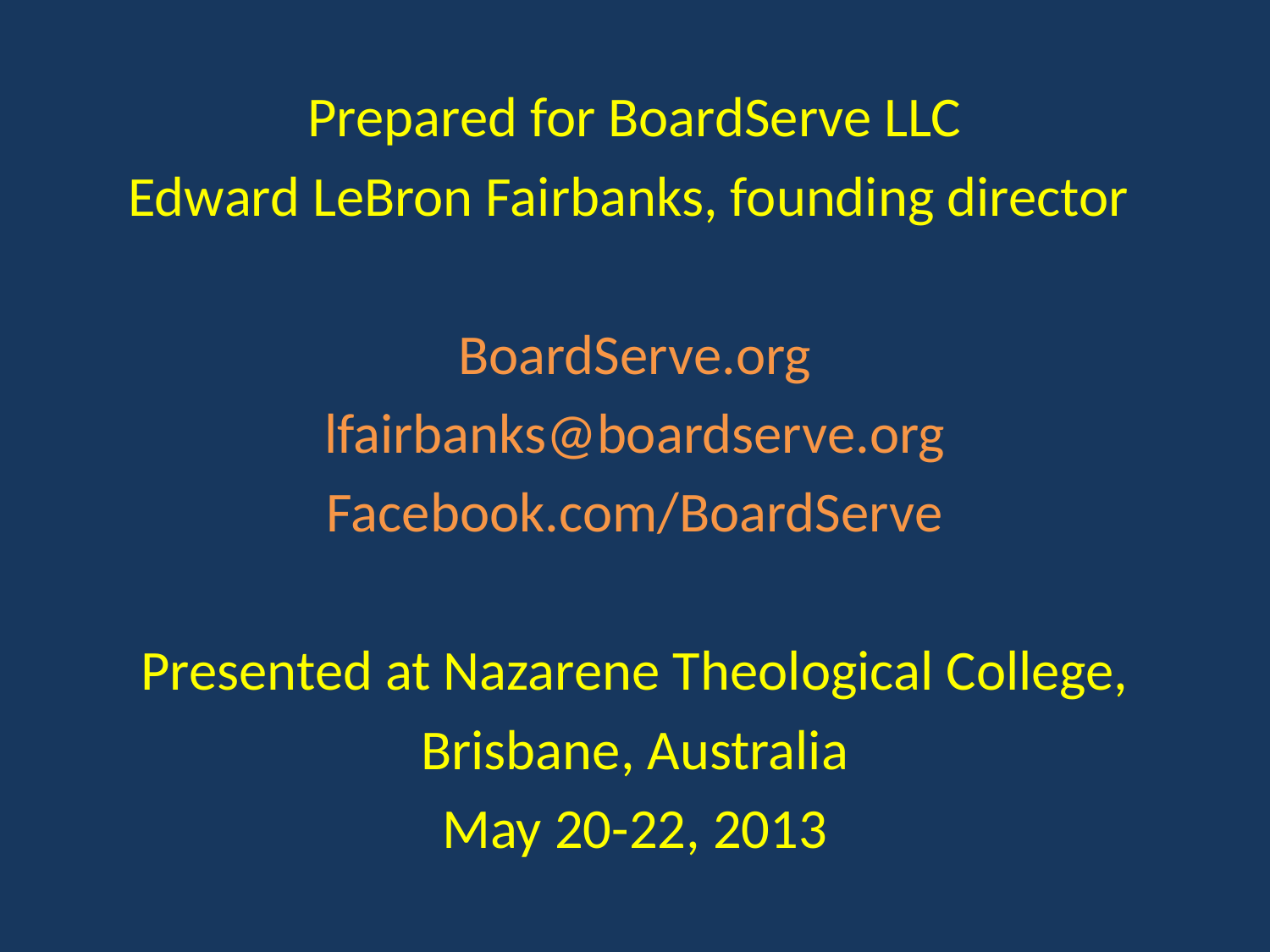

# Prepared for BoardServe LLC
Edward LeBron Fairbanks, founding director

BoardServe.org
lfairbanks@boardserve.org
Facebook.com/BoardServe

Presented at Nazarene Theological College,
Brisbane, Australia
May 20-22, 2013